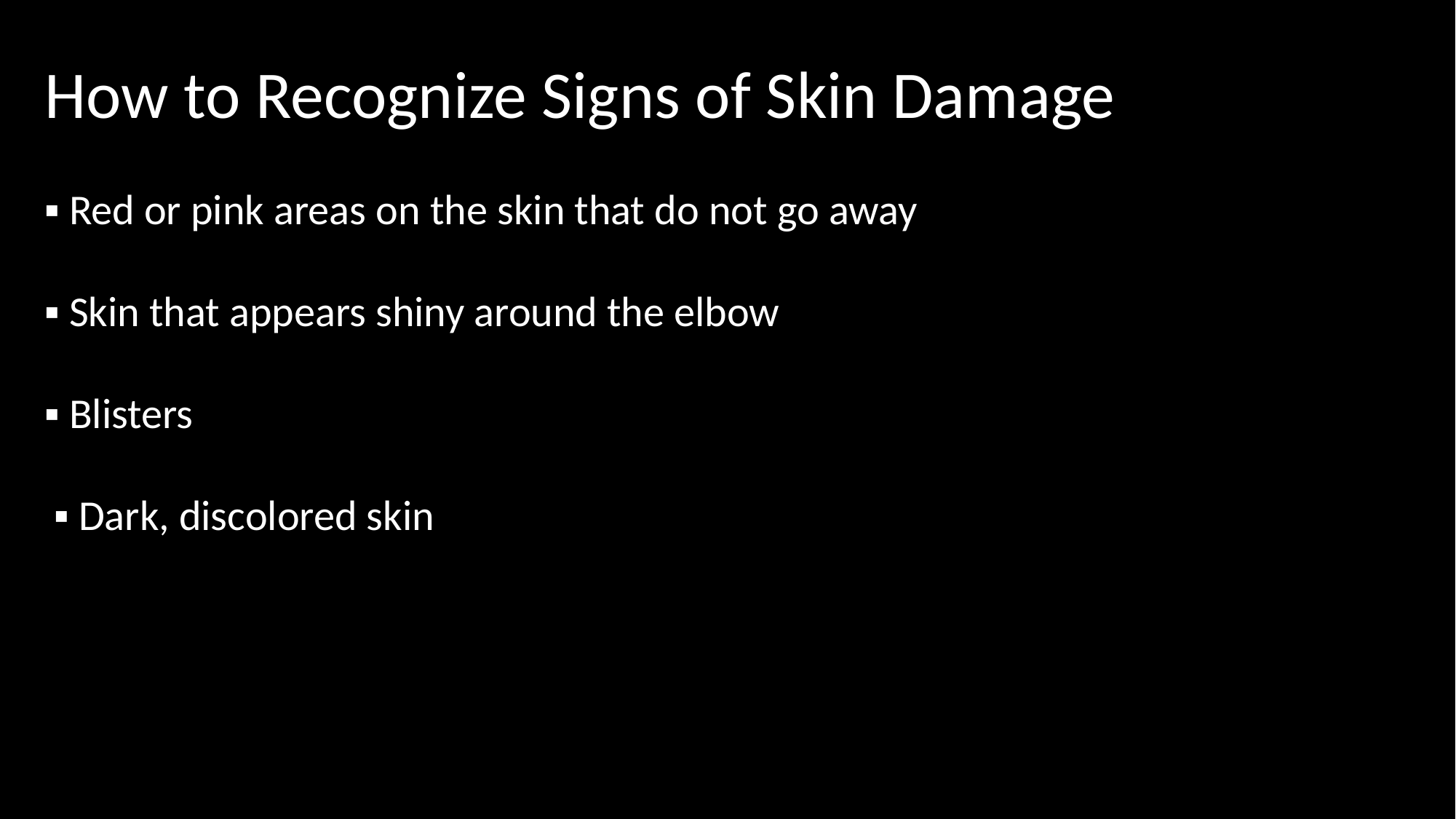

How to Recognize Signs of Skin Damage

▪ Red or pink areas on the skin that do not go away

▪ Skin that appears shiny around the elbow

▪ Blisters

 ▪ Dark, discolored skin